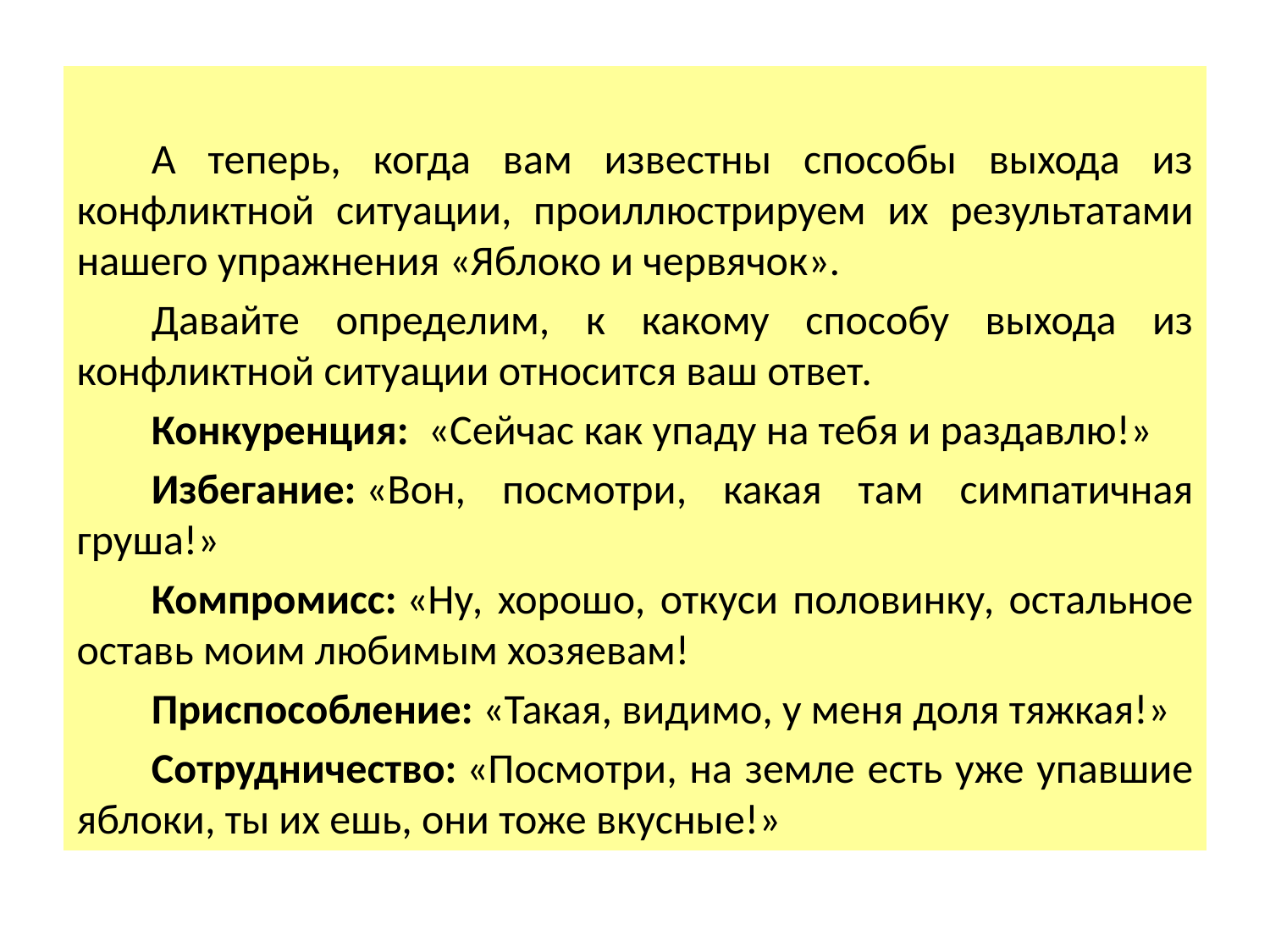

А теперь, когда вам известны способы выхода из конфликтной ситуации, проиллюстрируем их результатами нашего упражнения «Яблоко и червячок».
Давайте определим, к какому способу выхода из конфликтной ситуации относится ваш ответ.
Конкуренция:  «Сейчас как упаду на тебя и раздавлю!»
Избегание: «Вон, посмотри, какая там симпатичная груша!»
Компромисс: «Ну, хорошо, откуси половинку, остальное оставь моим любимым хозяевам!
Приспособление: «Такая, видимо, у меня доля тяжкая!»
Сотрудничество: «Посмотри, на земле есть уже упавшие яблоки, ты их ешь, они тоже вкусные!»